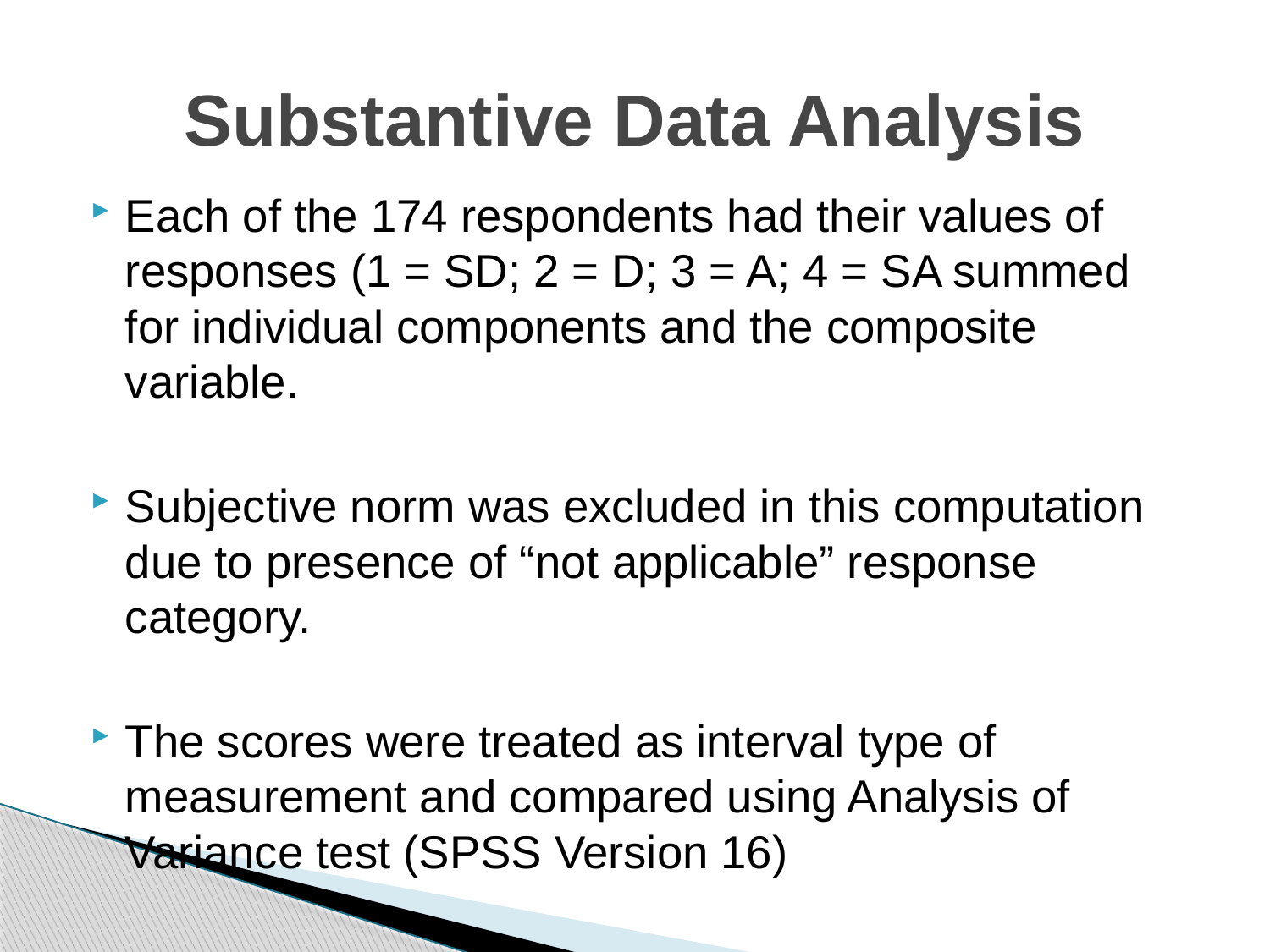

# Substantive Data Analysis
Each of the 174 respondents had their values of responses (1 = SD; 2 = D; 3 = A; 4 = SA summed for individual components and the composite variable.

Subjective norm was excluded in this computation due to presence of “not applicable” response category.

The scores were treated as interval type of measurement and compared using Analysis of Variance test (SPSS Version 16)